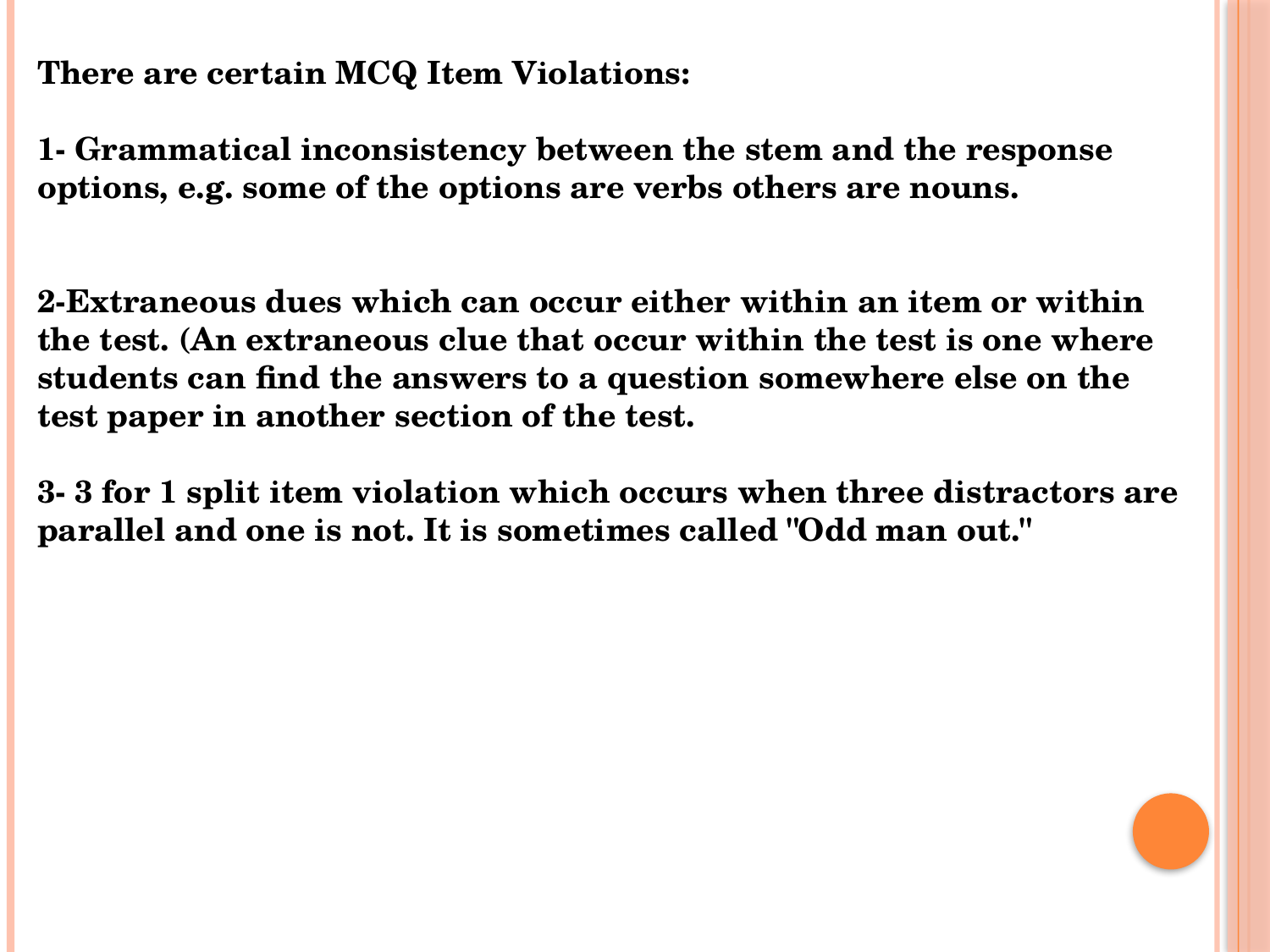

There are certain MCQ Item Violations:

1- Grammatical inconsistency between the stem and the response options, e.g. some of the options are verbs others are nouns.

2-Extraneous dues which can occur either within an item or within the test. (An extraneous clue that occur within the test is one where students can find the answers to a question somewhere else on the test paper in another section of the test.

3- 3 for 1 split item violation which occurs when three distractors are parallel and one is not. It is sometimes called "Odd man out."